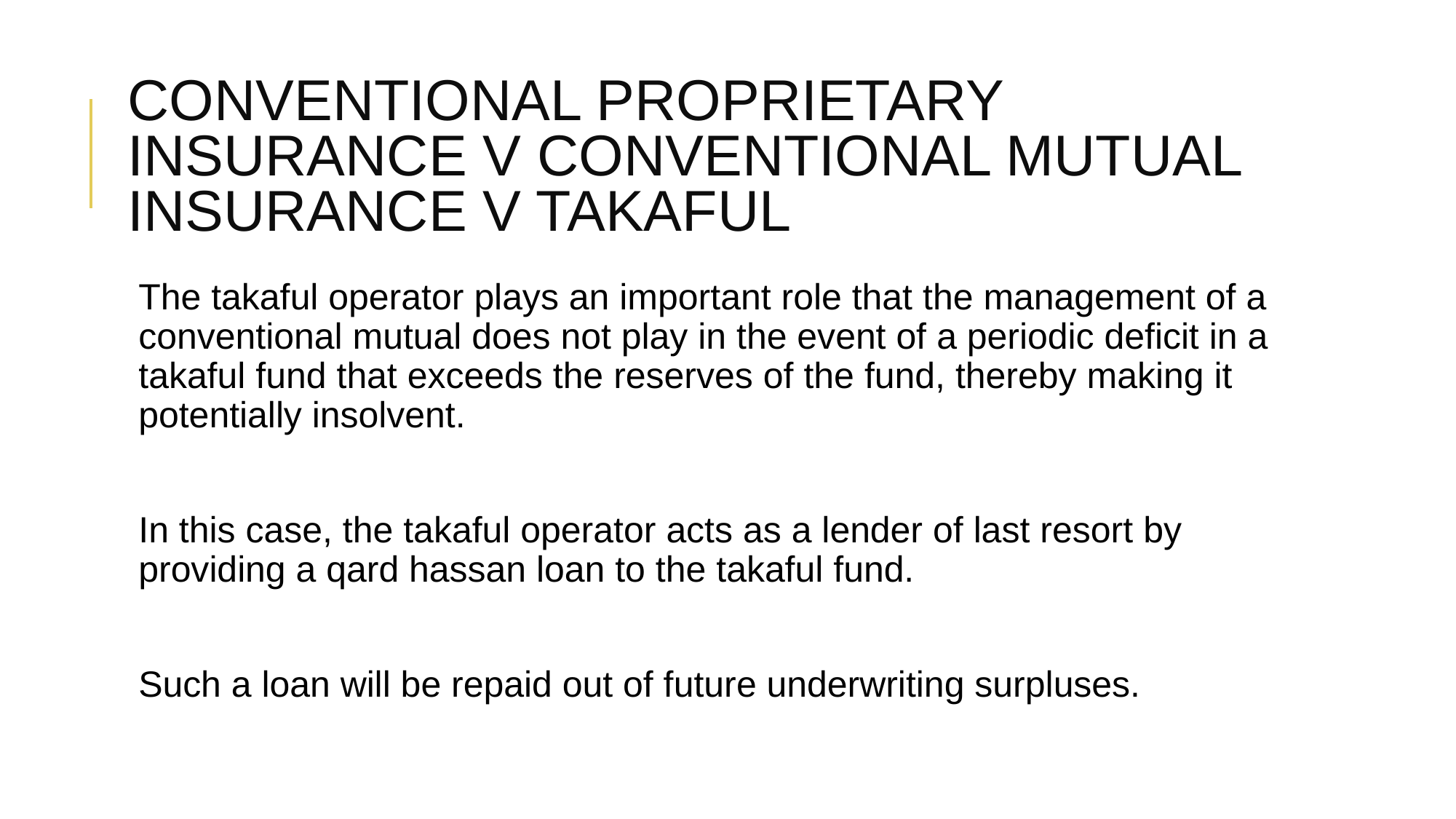

# Conventional proprietary insurance v conventional mutual insurance v takaful
The takaful operator plays an important role that the management of a conventional mutual does not play in the event of a periodic deficit in a takaful fund that exceeds the reserves of the fund, thereby making it potentially insolvent.

In this case, the takaful operator acts as a lender of last resort by providing a qard hassan loan to the takaful fund.

Such a loan will be repaid out of future underwriting surpluses.